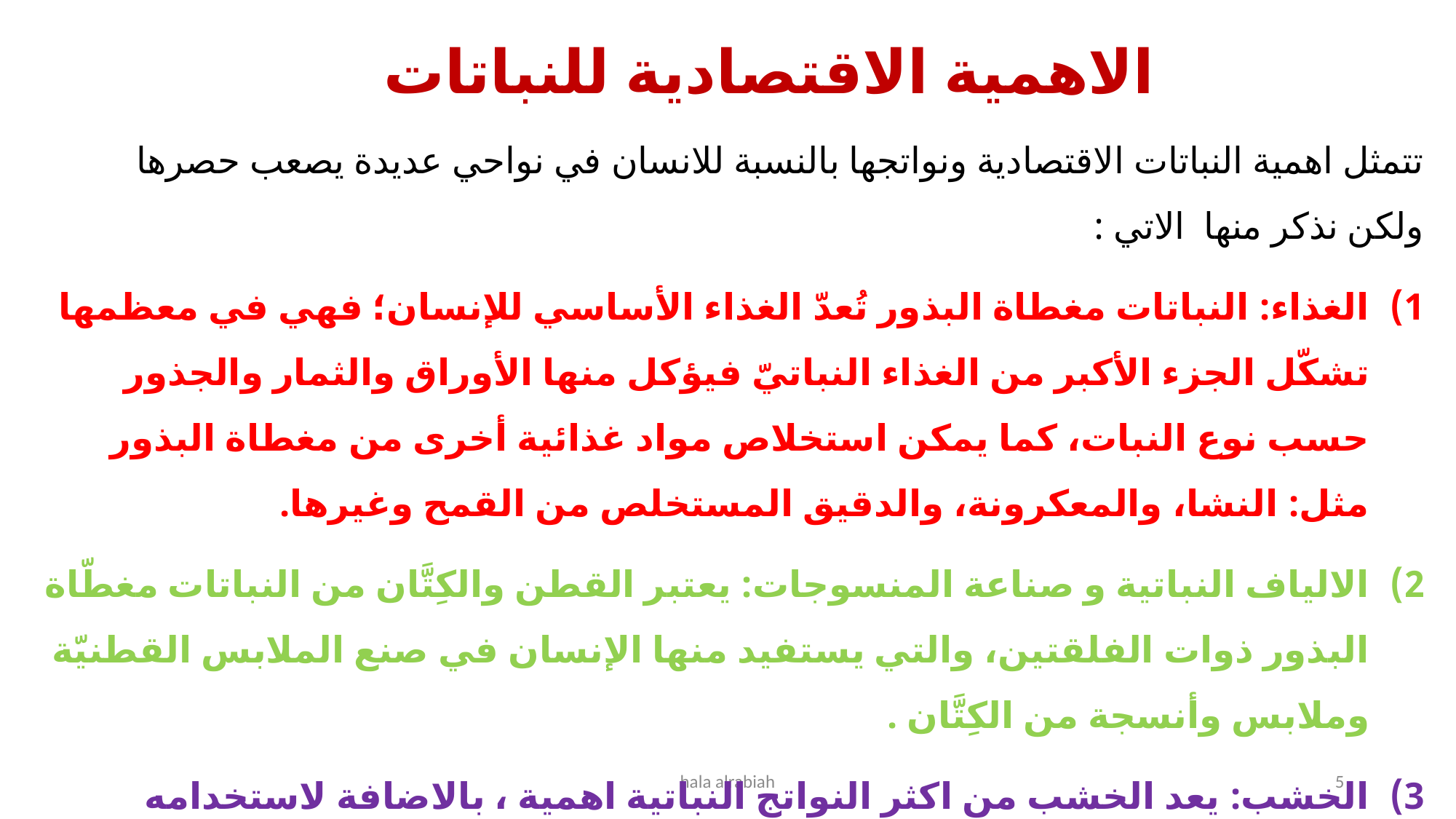

# الاهمية الاقتصادية للنباتات
تتمثل اهمية النباتات الاقتصادية ونواتجها بالنسبة للانسان في نواحي عديدة يصعب حصرها  ولكن نذكر منها  الاتي :
الغذاء: النباتات مغطاة البذور تُعدّ الغذاء الأساسي للإنسان؛ فهي في معظمها تشكّل الجزء الأكبر من الغذاء النباتيّ فيؤكل منها الأوراق والثمار والجذور حسب نوع النبات، كما يمكن استخلاص مواد غذائية أخرى من مغطاة البذور مثل: النشا، والمعكرونة، والدقيق المستخلص من القمح وغيرها.
الالياف النباتية و صناعة المنسوجات: يعتبر القطن والكِتَّان من النباتات مغطّاة البذور ذوات الفلقتين، والتي يستفيد منها الإنسان في صنع الملابس القطنيّة وملابس وأنسجة من الكِتَّان .
الخشب: يعد الخشب من اكثر النواتج النباتية اهمية ، بالاضافة لاستخدامه كمادة اساسية في البناء ، فانه يعد كمادة خام اساسية في صناعة الورق والأثاث المنزليّ والمكتبيّ، وصناعة الفلين والأسمدة والأعلاف ، وكذلك مصدر هام للطاقة .

hala alrabiah
5